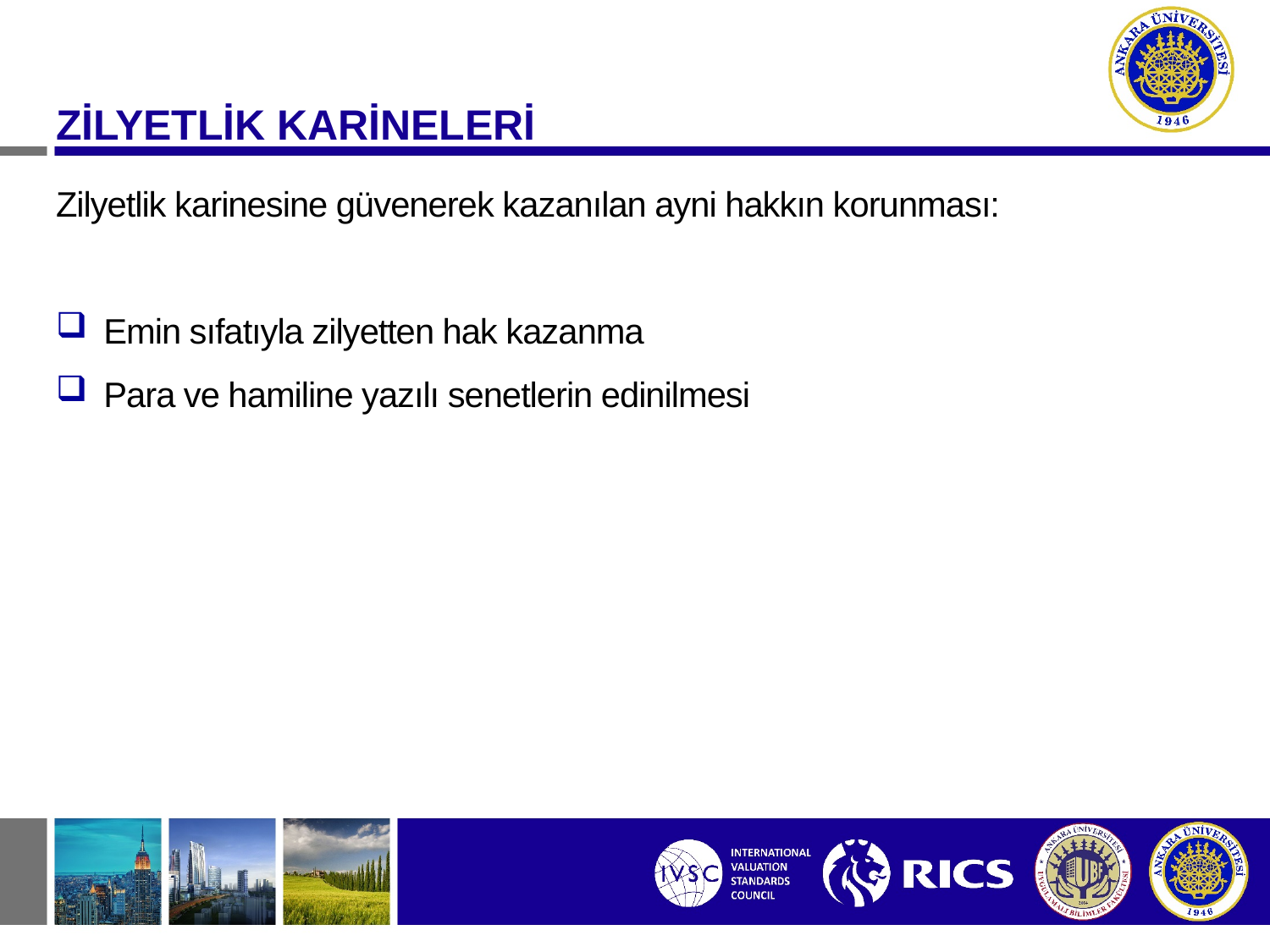

ZİLYETLİK KARİNELERİ
Zilyetlik karinesine güvenerek kazanılan ayni hakkın korunması:

Emin sıfatıyla zilyetten hak kazanma
Para ve hamiline yazılı senetlerin edinilmesi